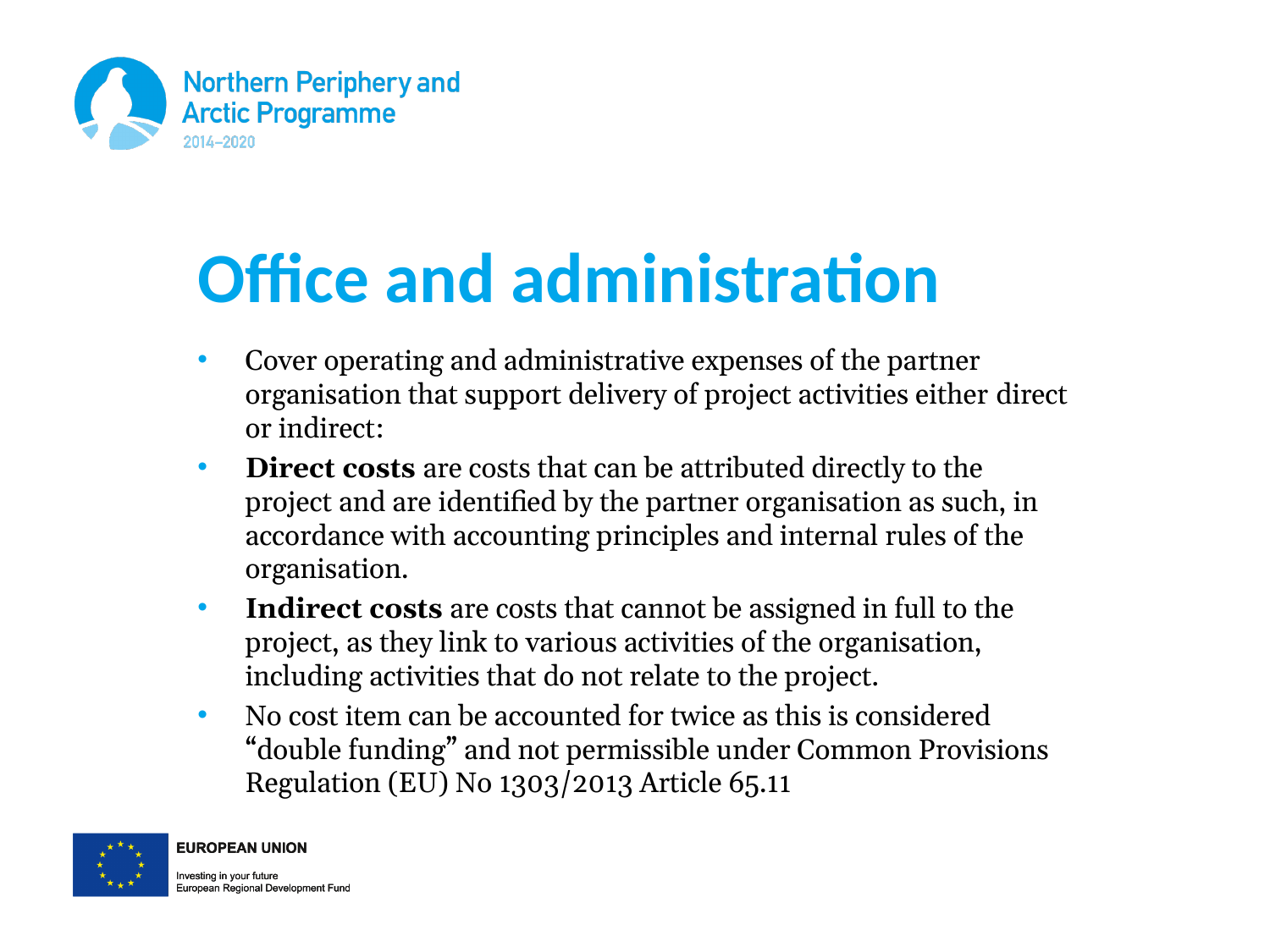

# Office and administration
Cover operating and administrative expenses of the partner organisation that support delivery of project activities either direct or indirect:
Direct costs are costs that can be attributed directly to the project and are identified by the partner organisation as such, in accordance with accounting principles and internal rules of the organisation.
Indirect costs are costs that cannot be assigned in full to the project, as they link to various activities of the organisation, including activities that do not relate to the project.
No cost item can be accounted for twice as this is considered  “double funding” and not permissible under Common Provisions Regulation (EU) No 1303/2013 Article 65.11